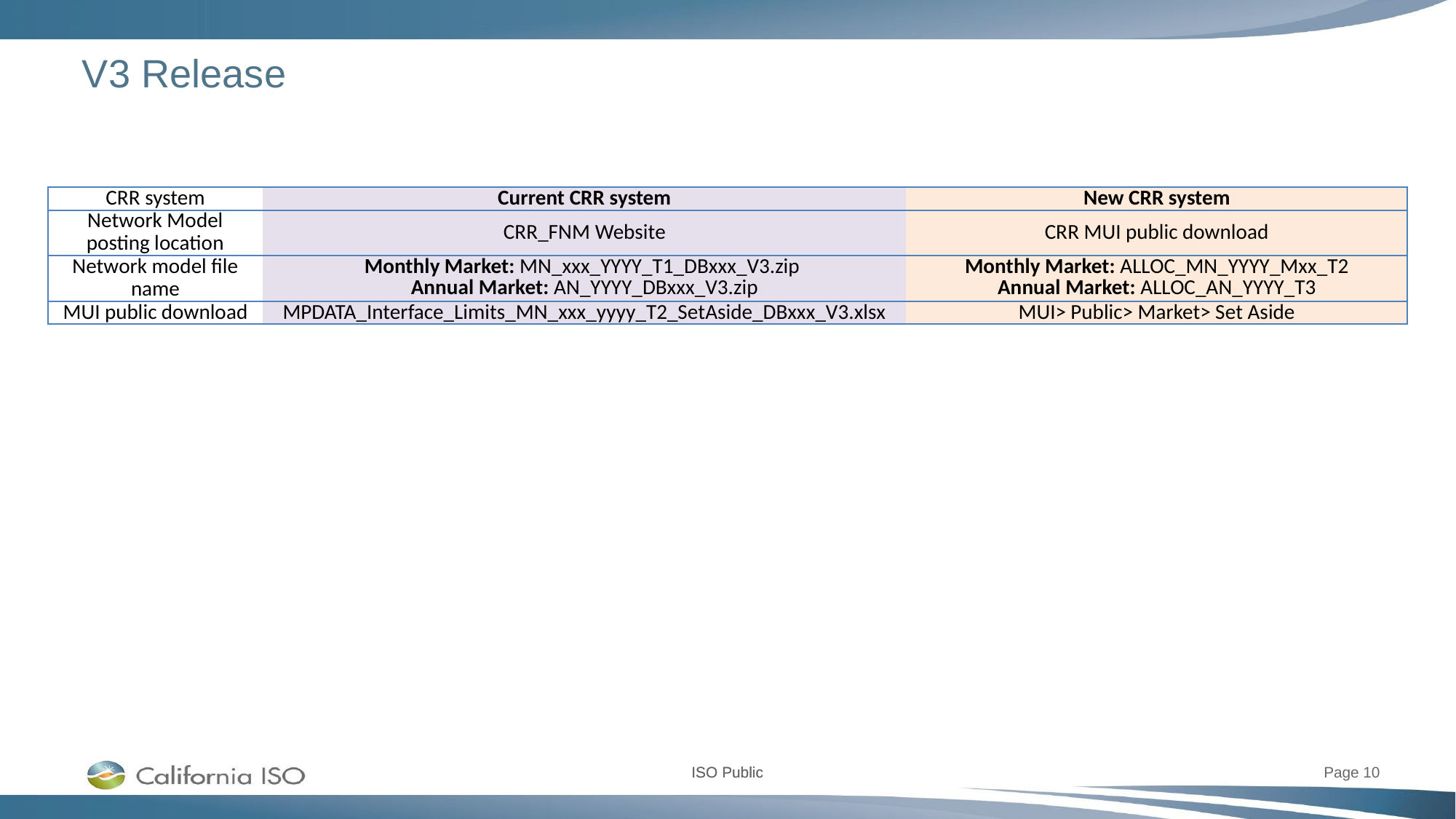

# V3 Release
| CRR system | Current CRR system | New CRR system |
| --- | --- | --- |
| Network Model posting location | CRR\_FNM Website | CRR MUI public download |
| Network model file name | Monthly Market: MN\_xxx\_YYYY\_T1\_DBxxx\_V3.zip Annual Market: AN\_YYYY\_DBxxx\_V3.zip | Monthly Market: ALLOC\_MN\_YYYY\_Mxx\_T2 Annual Market: ALLOC\_AN\_YYYY\_T3 |
| MUI public download | MPDATA\_Interface\_Limits\_MN\_xxx\_yyyy\_T2\_SetAside\_DBxxx\_V3.xlsx | MUI> Public> Market> Set Aside |
Page 10